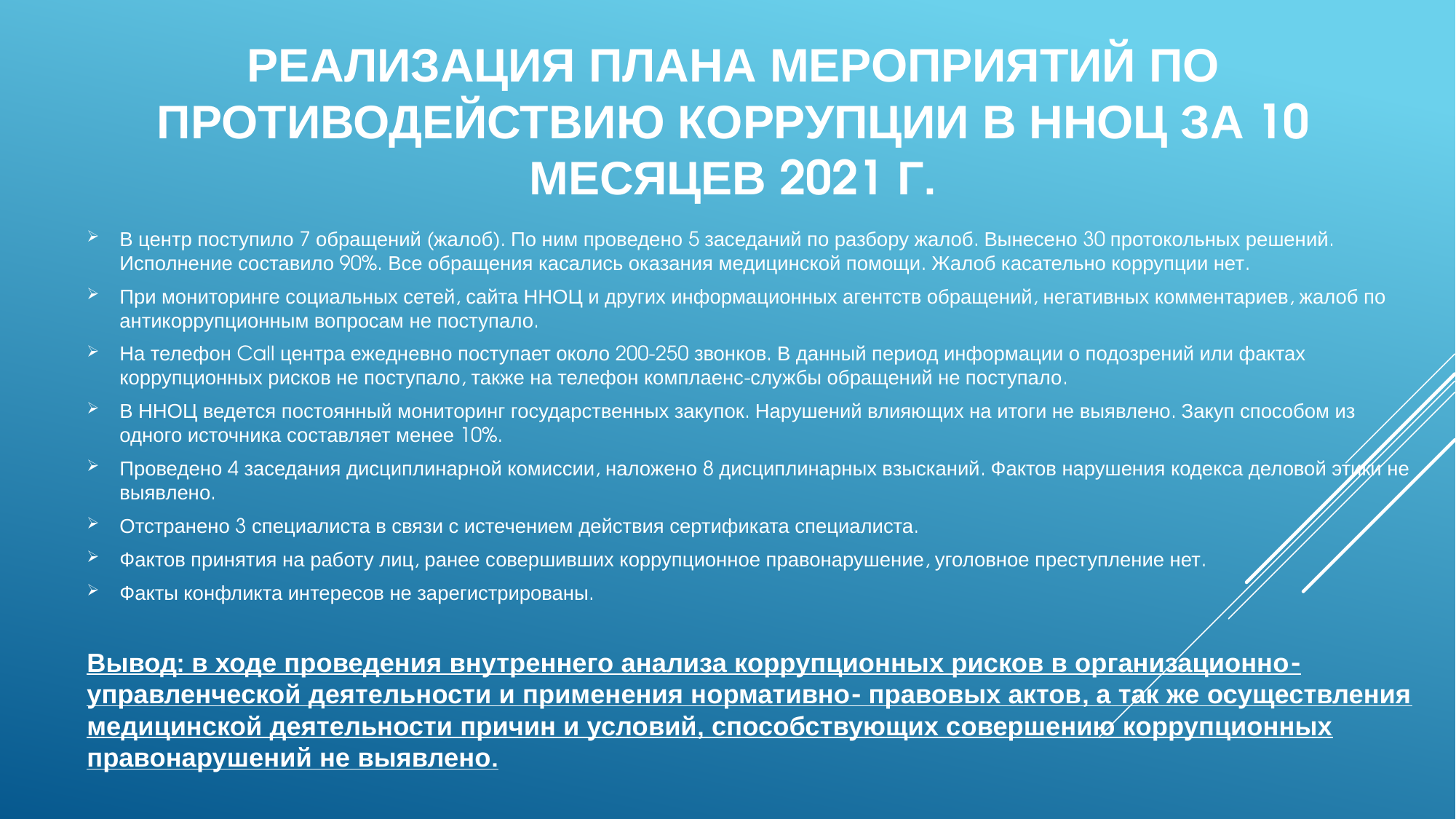

# Реализация плана мероприятий по противодействию коррупции в ННОЦ за 10 месяцев 2021 г.
В центр поступило 7 обращений (жалоб). По ним проведено 5 заседаний по разбору жалоб. Вынесено 30 протокольных решений. Исполнение составило 90%. Все обращения касались оказания медицинской помощи. Жалоб касательно коррупции нет.
При мониторинге социальных сетей, сайта ННОЦ и других информационных агентств обращений, негативных комментариев, жалоб по антикоррупционным вопросам не поступало.
На телефон Call центра ежедневно поступает около 200-250 звонков. В данный период информации о подозрений или фактах коррупционных рисков не поступало, также на телефон комплаенс-службы обращений не поступало.
В ННОЦ ведется постоянный мониторинг государственных закупок. Нарушений влияющих на итоги не выявлено. Закуп способом из одного источника составляет менее 10%.
Проведено 4 заседания дисциплинарной комиссии, наложено 8 дисциплинарных взысканий. Фактов нарушения кодекса деловой этики не выявлено.
Отстранено 3 специалиста в связи с истечением действия сертификата специалиста.
Фактов принятия на работу лиц, ранее совершивших коррупционное правонарушение, уголовное преступление нет.
Факты конфликта интересов не зарегистрированы.

Вывод: в ходе проведения внутреннего анализа коррупционных рисков в организационно-управленческой деятельности и применения нормативно- правовых актов, а так же осуществления медицинской деятельности причин и условий, способствующих совершению коррупционных правонарушений не выявлено.